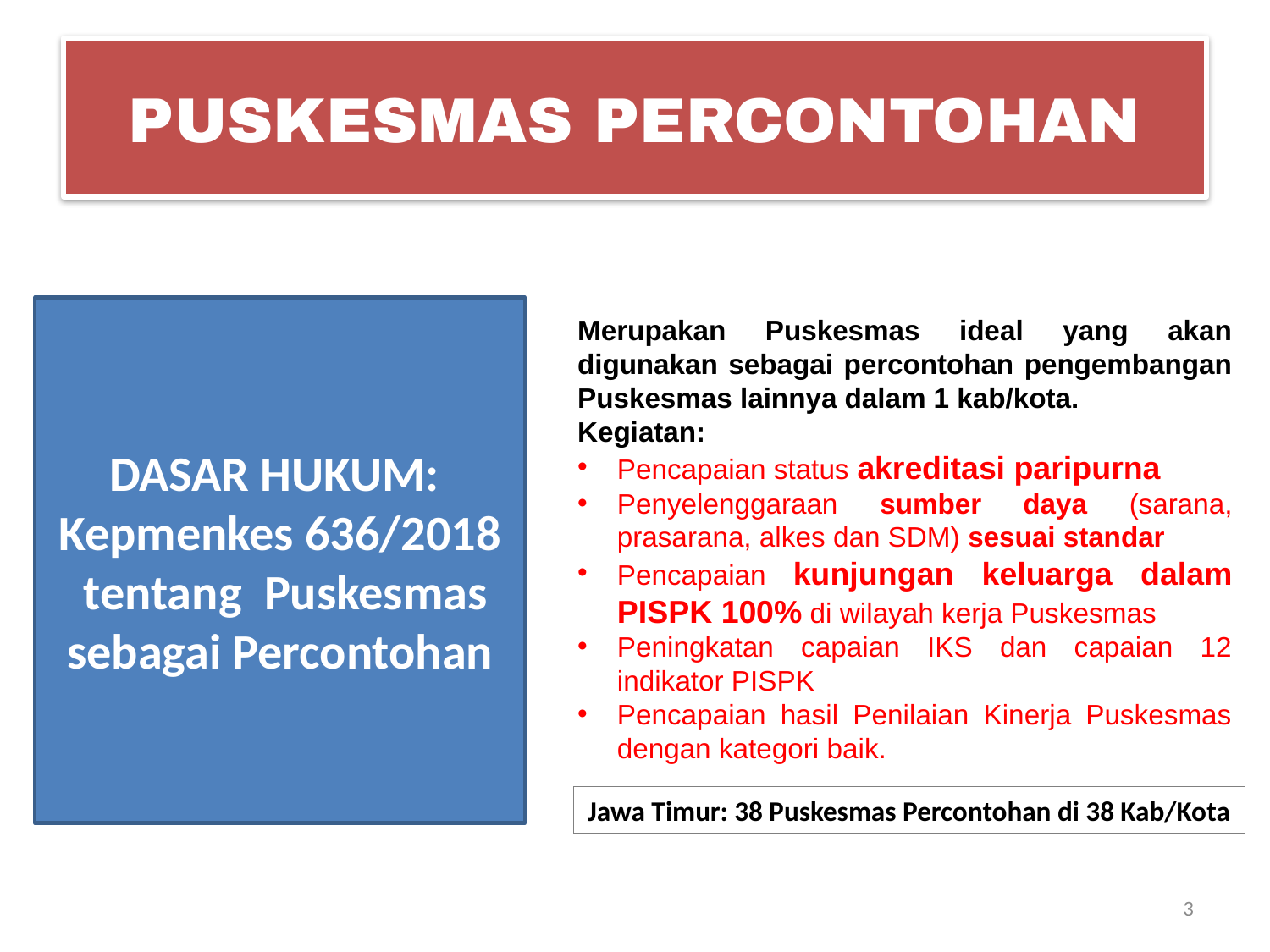

# PUSKESMAS PERCONTOHAN
DASAR HUKUM:
Kepmenkes 636/2018
 tentang  Puskesmas sebagai Percontohan
Merupakan Puskesmas ideal yang akan digunakan sebagai percontohan pengembangan Puskesmas lainnya dalam 1 kab/kota.
Kegiatan:
Pencapaian status akreditasi paripurna
Penyelenggaraan sumber daya (sarana, prasarana, alkes dan SDM) sesuai standar
Pencapaian kunjungan keluarga dalam PISPK 100% di wilayah kerja Puskesmas
Peningkatan capaian IKS dan capaian 12 indikator PISPK
Pencapaian hasil Penilaian Kinerja Puskesmas dengan kategori baik.

Jawa Timur: 38 Puskesmas Percontohan di 38 Kab/Kota
3